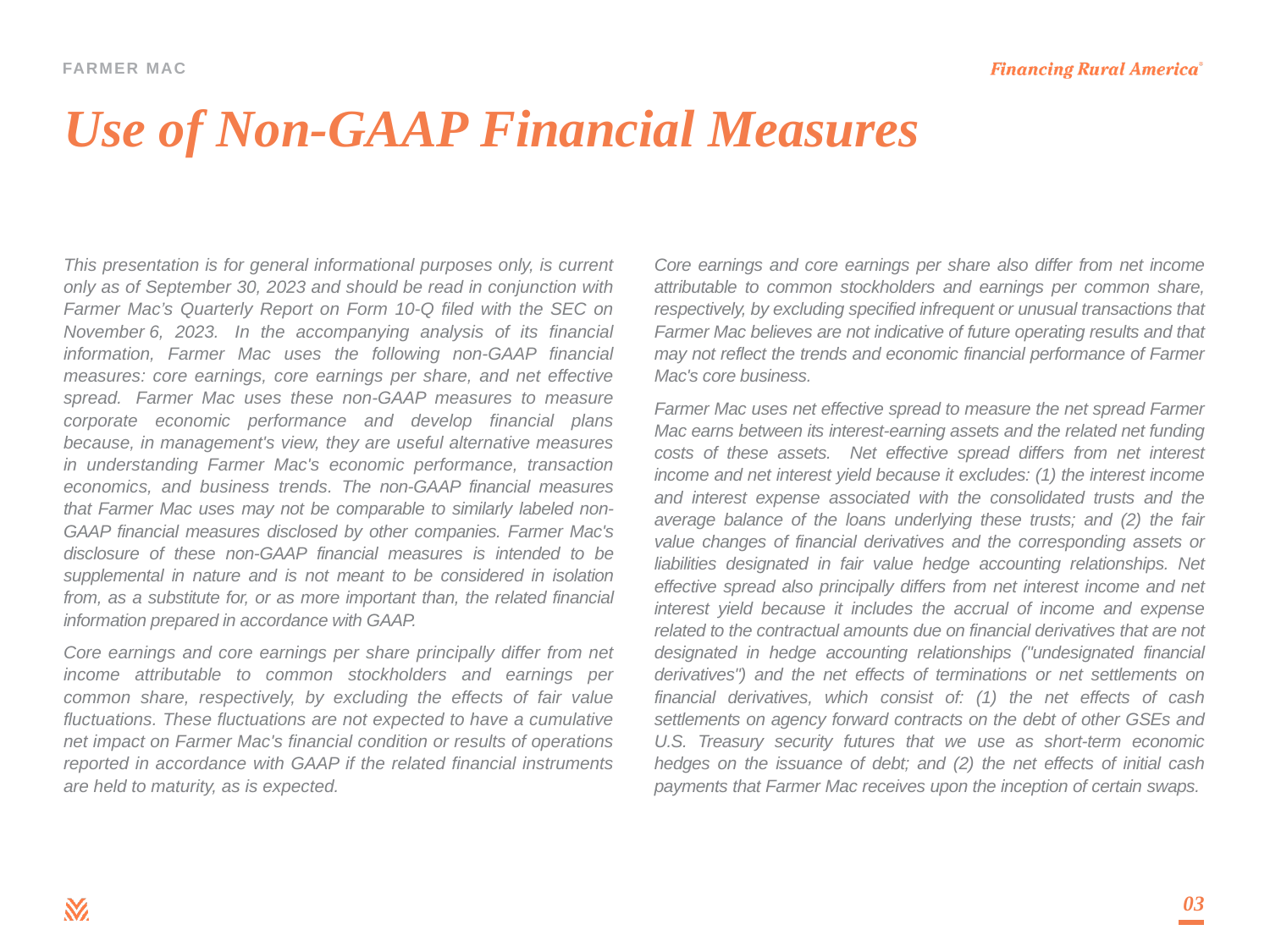

# Use of Non-GAAP Financial Measures
This presentation is for general informational purposes only, is current only as of September 30, 2023 and should be read in conjunction with Farmer Mac’s Quarterly Report on Form 10-Q filed with the SEC on November 6, 2023.  In the accompanying analysis of its financial information, Farmer Mac uses the following non-GAAP financial measures: core earnings, core earnings per share, and net effective spread.  Farmer Mac uses these non-GAAP measures to measure corporate economic performance and develop financial plans because, in management's view, they are useful alternative measures in understanding Farmer Mac's economic performance, transaction economics, and business trends. The non-GAAP financial measures that Farmer Mac uses may not be comparable to similarly labeled non-GAAP financial measures disclosed by other companies. Farmer Mac's disclosure of these non-GAAP financial measures is intended to be supplemental in nature and is not meant to be considered in isolation from, as a substitute for, or as more important than, the related financial information prepared in accordance with GAAP.
Core earnings and core earnings per share principally differ from net income attributable to common stockholders and earnings per common share, respectively, by excluding the effects of fair value fluctuations. These fluctuations are not expected to have a cumulative net impact on Farmer Mac's financial condition or results of operations reported in accordance with GAAP if the related financial instruments are held to maturity, as is expected.
Core earnings and core earnings per share also differ from net income attributable to common stockholders and earnings per common share, respectively, by excluding specified infrequent or unusual transactions that Farmer Mac believes are not indicative of future operating results and that may not reflect the trends and economic financial performance of Farmer Mac's core business.
Farmer Mac uses net effective spread to measure the net spread Farmer Mac earns between its interest-earning assets and the related net funding costs of these assets.  Net effective spread differs from net interest income and net interest yield because it excludes: (1) the interest income and interest expense associated with the consolidated trusts and the average balance of the loans underlying these trusts; and (2) the fair value changes of financial derivatives and the corresponding assets or liabilities designated in fair value hedge accounting relationships. Net effective spread also principally differs from net interest income and net interest yield because it includes the accrual of income and expense related to the contractual amounts due on financial derivatives that are not designated in hedge accounting relationships ("undesignated financial derivatives") and the net effects of terminations or net settlements on financial derivatives, which consist of: (1) the net effects of cash settlements on agency forward contracts on the debt of other GSEs and U.S. Treasury security futures that we use as short-term economic hedges on the issuance of debt; and (2) the net effects of initial cash payments that Farmer Mac receives upon the inception of certain swaps.
03